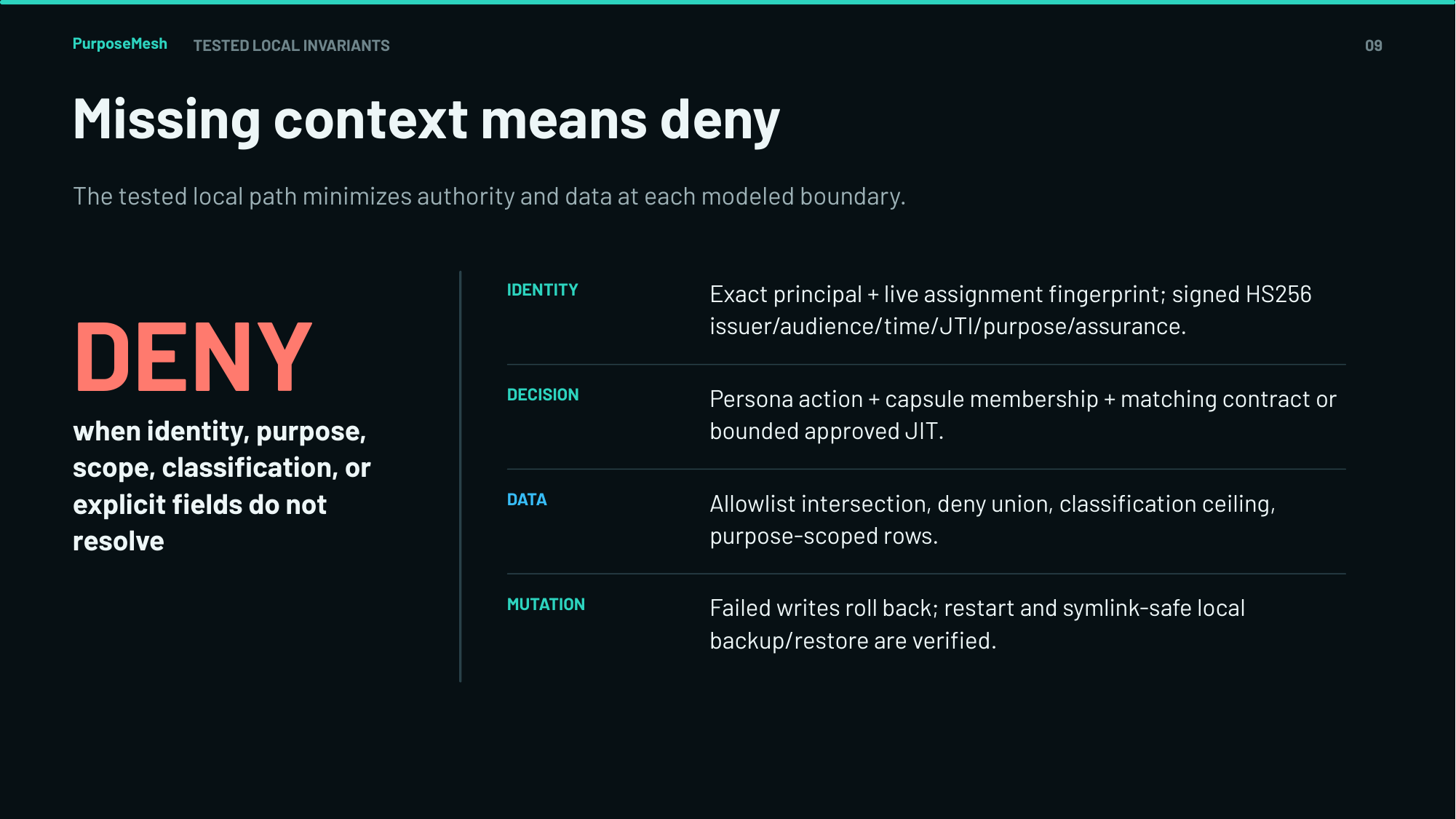

PurposeMesh
TESTED LOCAL INVARIANTS
09
Missing context means deny
The tested local path minimizes authority and data at each modeled boundary.

Exact principal + live assignment fingerprint; signed HS256 issuer/audience/time/JTI/purpose/assurance.
IDENTITY
DENY

Persona action + capsule membership + matching contract or bounded approved JIT.
DECISION
when identity, purpose, scope, classification, or explicit fields do not resolve

Allowlist intersection, deny union, classification ceiling, purpose-scoped rows.
DATA

Failed writes roll back; restart and symlink-safe local backup/restore are verified.
MUTATION